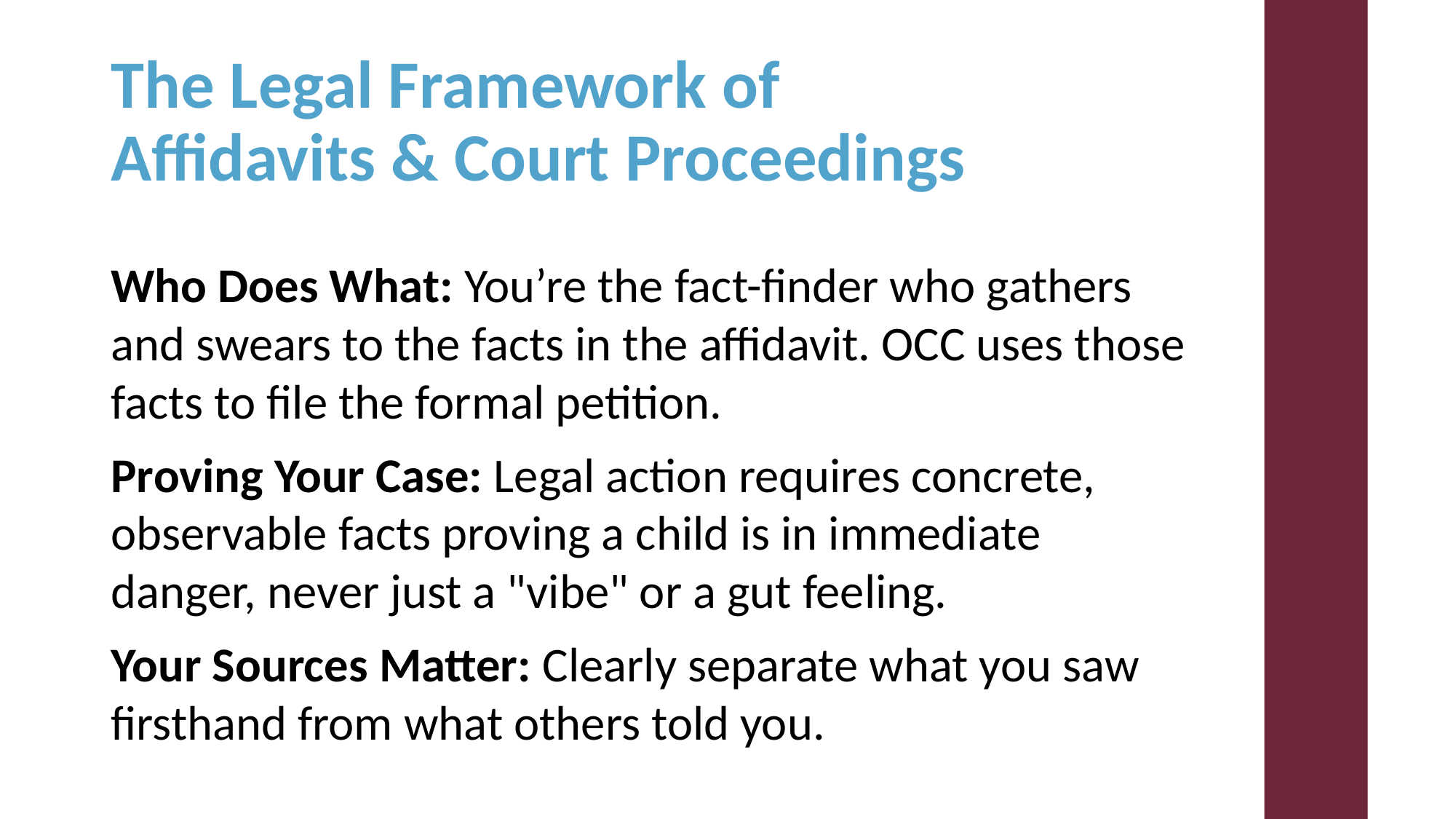

# The Legal Framework of Affidavits & Court Proceedings
Who Does What: You’re the fact-finder who gathers and swears to the facts in the affidavit. OCC uses those facts to file the formal petition.
Proving Your Case: Legal action requires concrete, observable facts proving a child is in immediate danger, never just a "vibe" or a gut feeling.
Your Sources Matter: Clearly separate what you saw firsthand from what others told you.